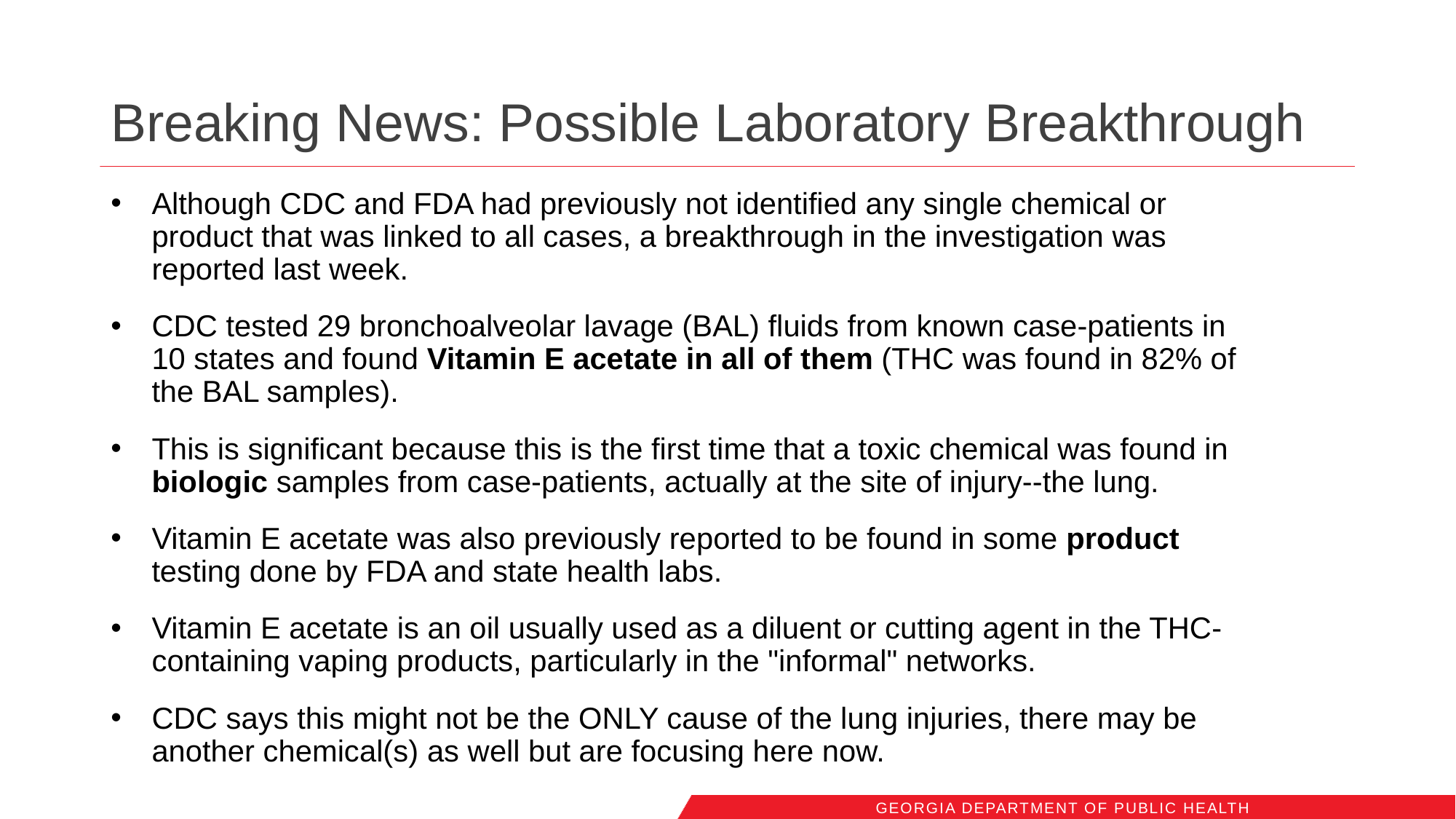

# Breaking News: Possible Laboratory Breakthrough
Although CDC and FDA had previously not identified any single chemical or product that was linked to all cases, a breakthrough in the investigation was reported last week.
CDC tested 29 bronchoalveolar lavage (BAL) fluids from known case-patients in 10 states and found Vitamin E acetate in all of them (THC was found in 82% of the BAL samples).
This is significant because this is the first time that a toxic chemical was found in biologic samples from case-patients, actually at the site of injury--the lung.
Vitamin E acetate was also previously reported to be found in some product testing done by FDA and state health labs.
Vitamin E acetate is an oil usually used as a diluent or cutting agent in the THC-containing vaping products, particularly in the "informal" networks.
CDC says this might not be the ONLY cause of the lung injuries, there may be another chemical(s) as well but are focusing here now.